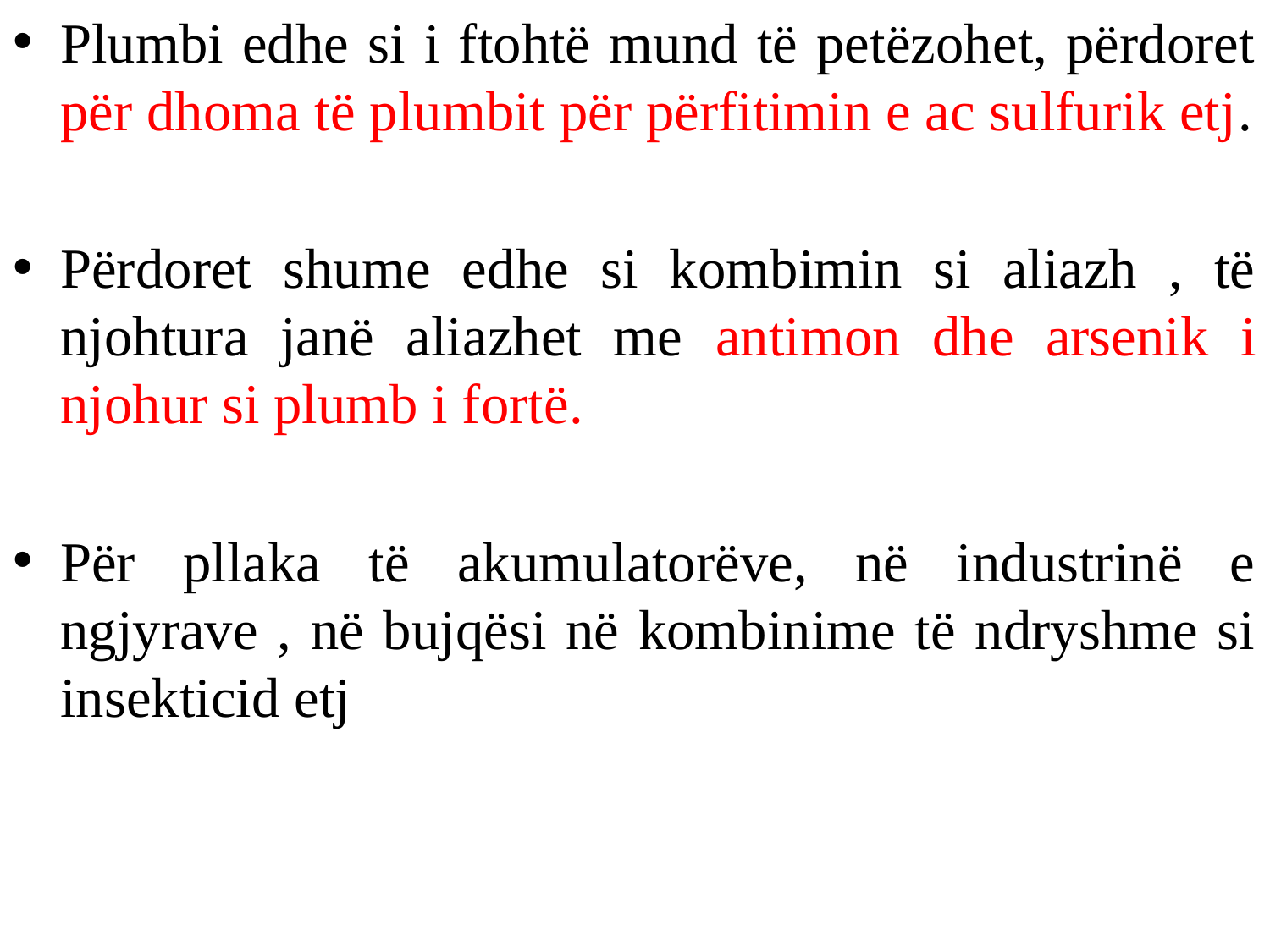

Plumbi edhe si i ftohtë mund të petëzohet, përdoret për dhoma të plumbit për përfitimin e ac sulfurik etj.

Përdoret shume edhe si kombimin si aliazh , të njohtura janë aliazhet me antimon dhe arsenik i njohur si plumb i fortë.

Për pllaka të akumulatorëve, në industrinë e ngjyrave , në bujqësi në kombinime të ndryshme si insekticid etj